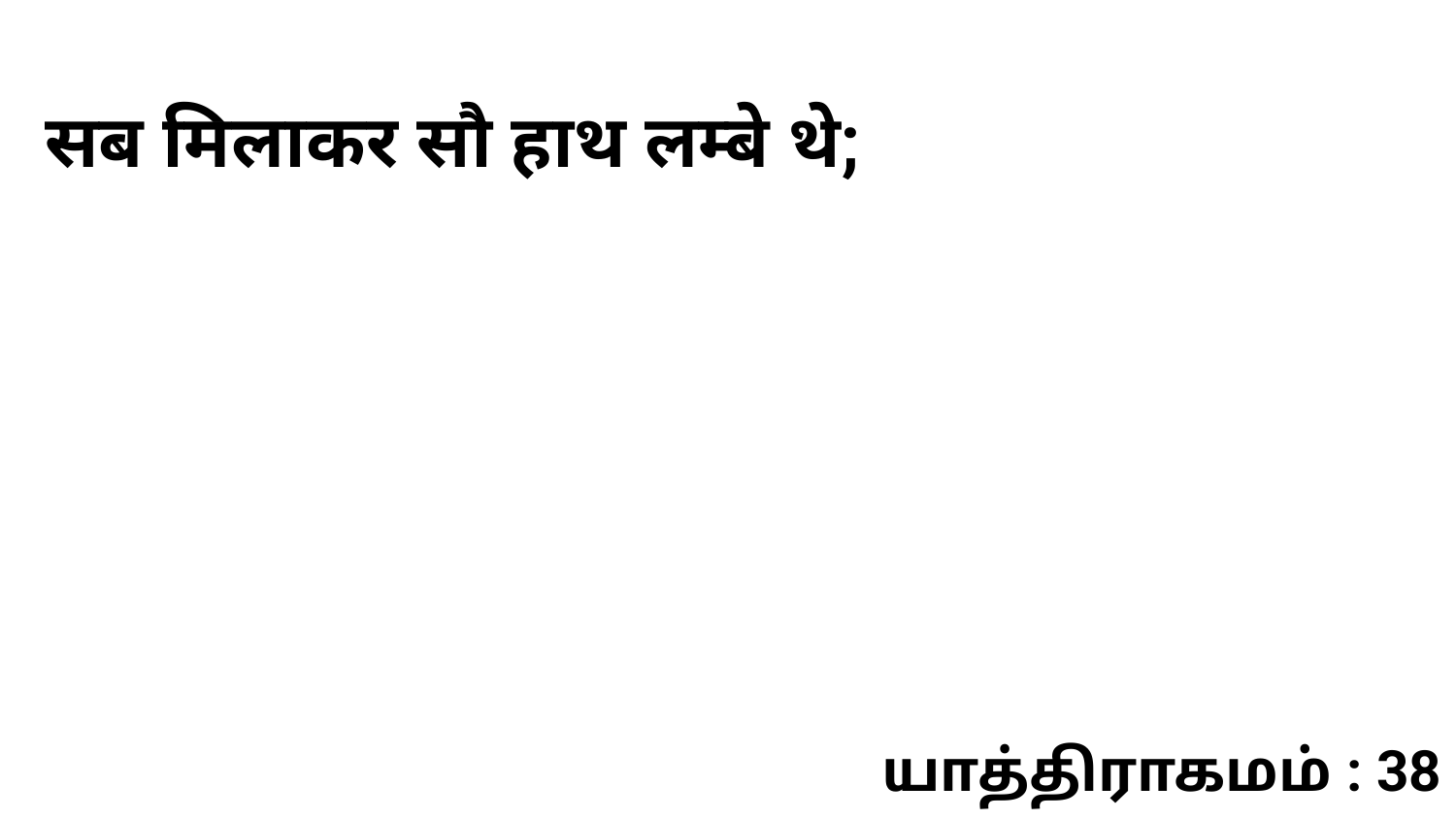

सब मिलाकर सौ हाथ लम्बे थे;
யாத்திராகமம் : 38